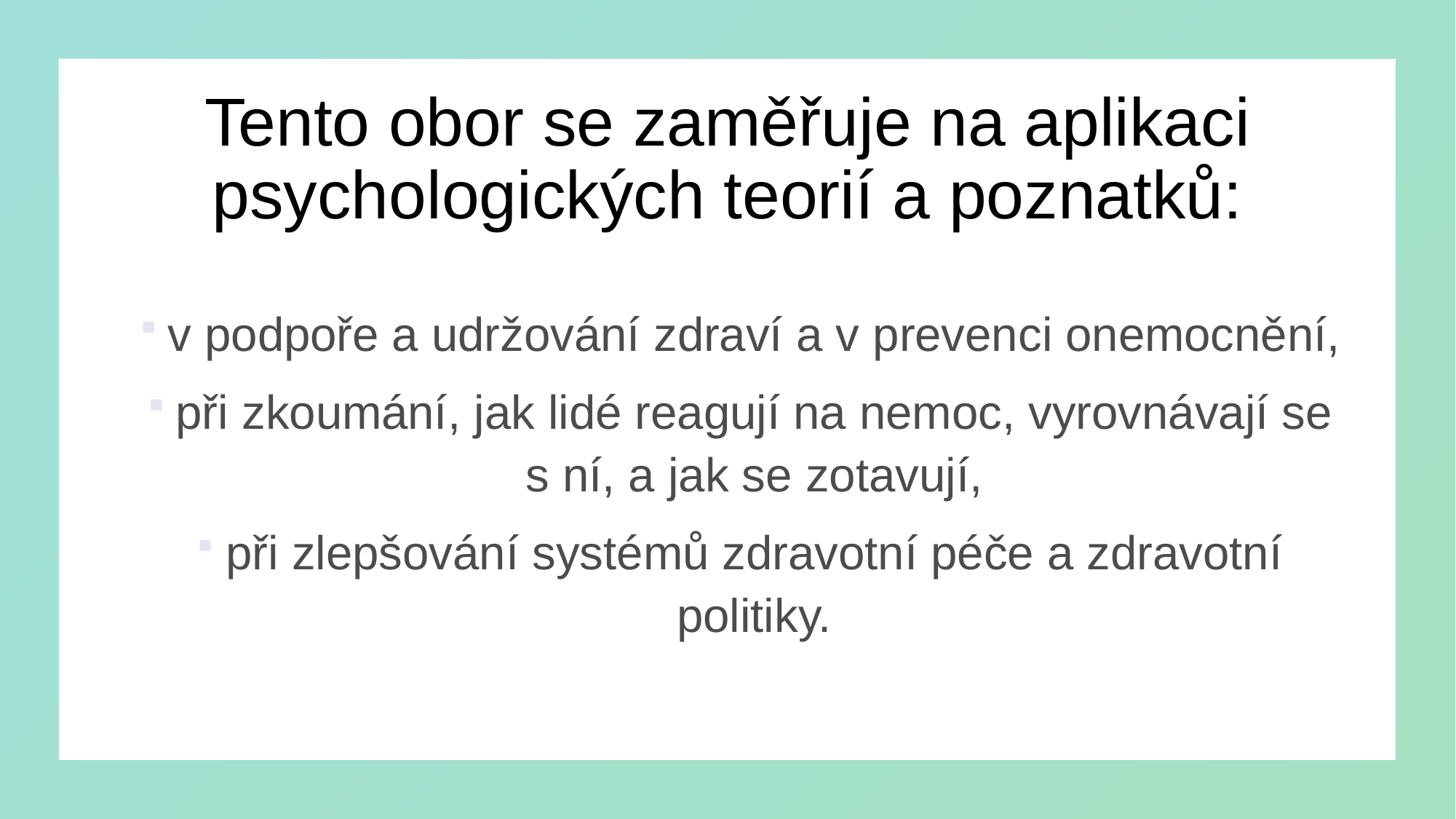

# Tento obor se zaměřuje na aplikaci psychologických teorií a poznatků:
v podpoře a udržování zdraví a v prevenci onemocnění,
při zkoumání, jak lidé reagují na nemoc, vyrovnávají se s ní, a jak se zotavují,
při zlepšování systémů zdravotní péče a zdravotní politiky.